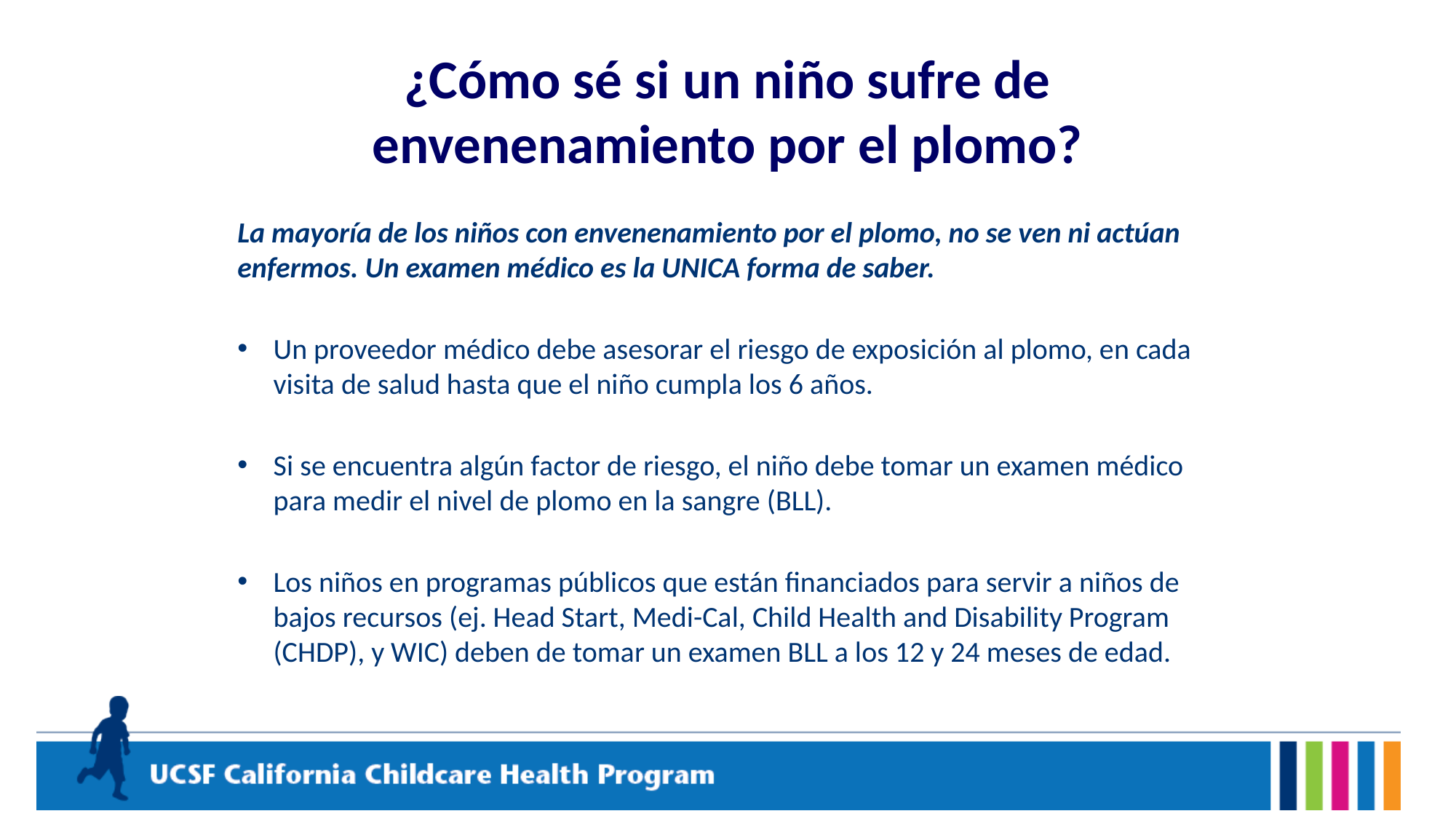

# ¿Cómo sé si un niño sufre de envenenamiento por el plomo?

La mayoría de los niños con envenenamiento por el plomo, no se ven ni actúan enfermos. Un examen médico es la UNICA forma de saber.

Un proveedor médico debe asesorar el riesgo de exposición al plomo, en cada visita de salud hasta que el niño cumpla los 6 años.

Si se encuentra algún factor de riesgo, el niño debe tomar un examen médico para medir el nivel de plomo en la sangre (BLL).

Los niños en programas públicos que están financiados para servir a niños de bajos recursos (ej. Head Start, Medi-Cal, Child Health and Disability Program (CHDP), y WIC) deben de tomar un examen BLL a los 12 y 24 meses de edad.